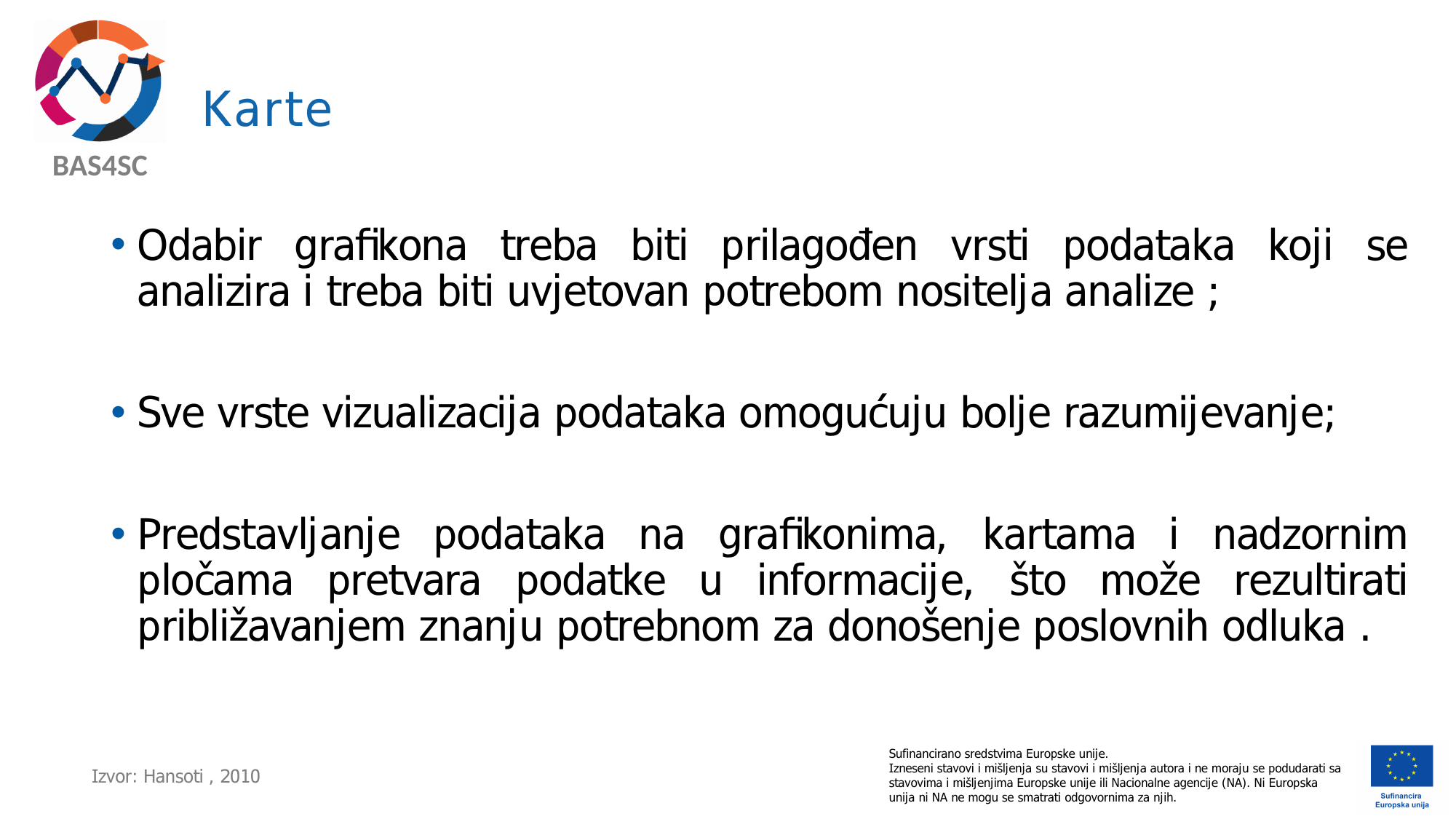

# Karte
Odabir grafikona treba biti prilagođen vrsti podataka koji se analizira i treba biti uvjetovan potrebom nositelja analize ;

Sve vrste vizualizacija podataka omogućuju bolje razumijevanje;

Predstavljanje podataka na grafikonima, kartama i nadzornim pločama pretvara podatke u informacije, što može rezultirati približavanjem znanju potrebnom za donošenje poslovnih odluka .

Izvor: Hansoti , 2010